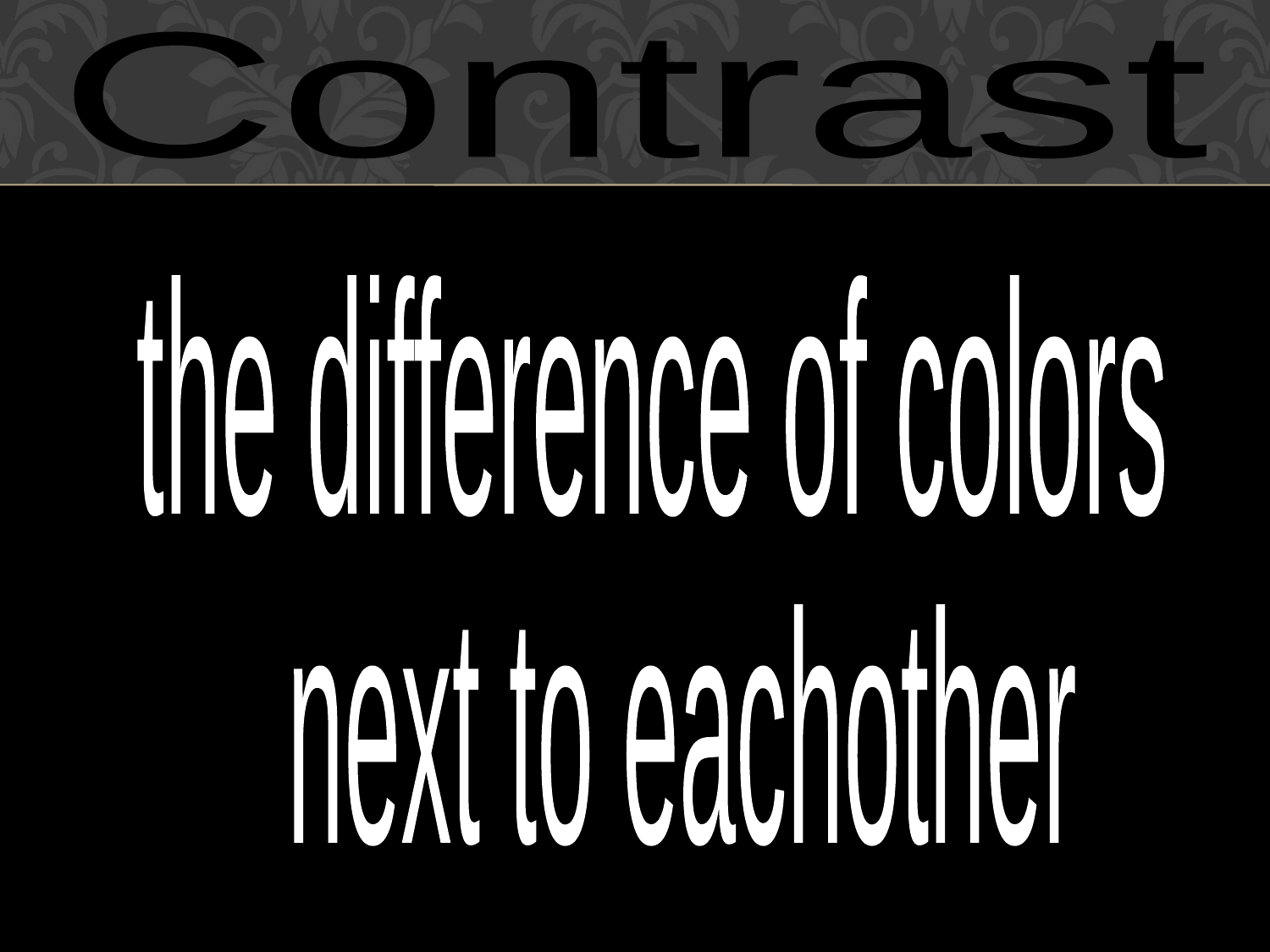

Contrast
the difference of colors
 next to eachother